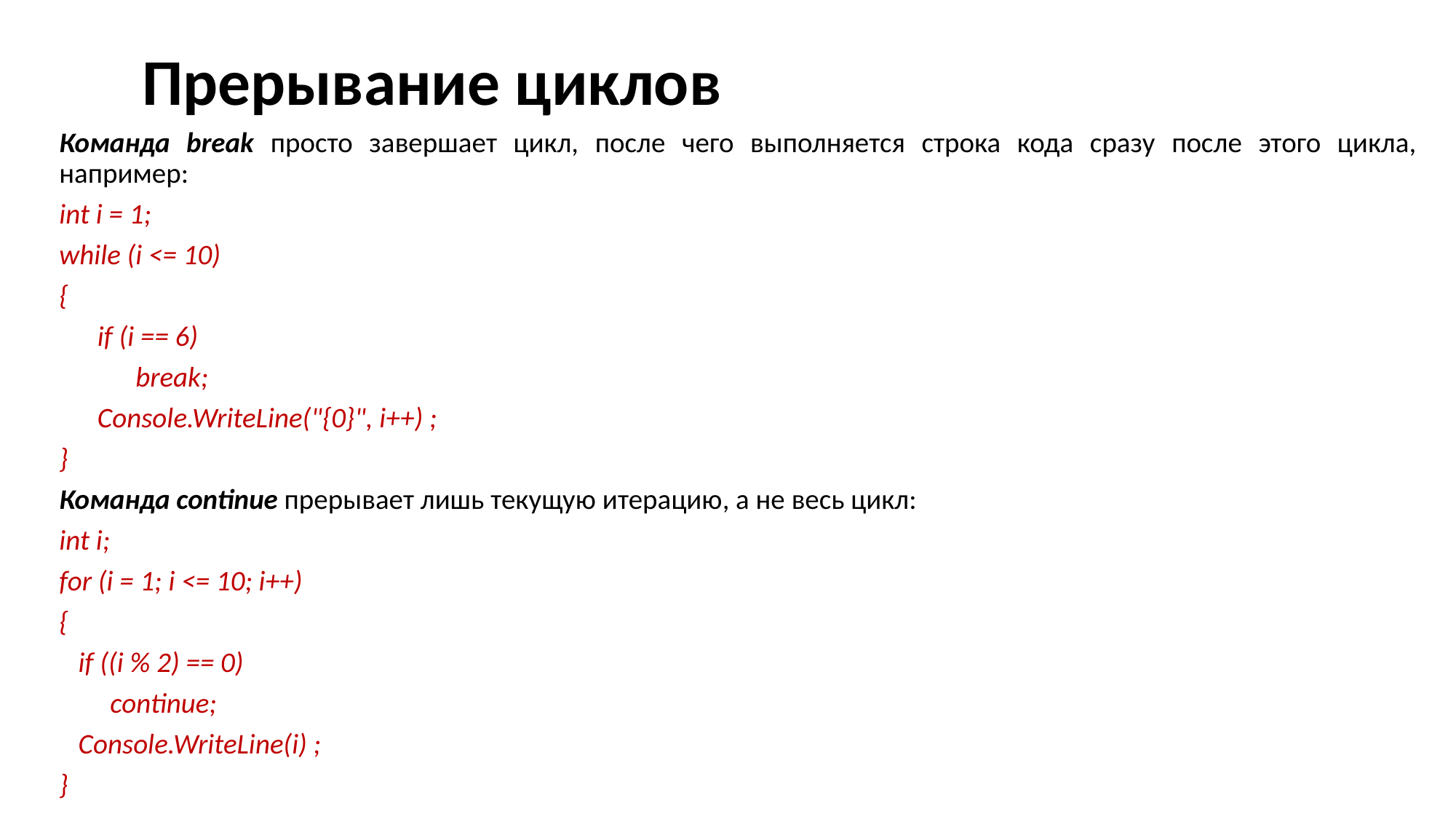

# Прерывание циклов
	Команда break просто завершает цикл, после чего выполняется строка кода сразу после этого цикла, например:
		int i = 1;
		while (i <= 10)
		{
		      if (i == 6)
		            break;
		      Console.WriteLine("{0}", i++) ;
		}
	Команда continue прерывает лишь текущую итерацию, а не весь цикл:
		int i;
		for (i = 1; i <= 10; i++)
		{
		   if ((i % 2) == 0)
		        continue;
		   Console.WriteLine(i) ;
		}